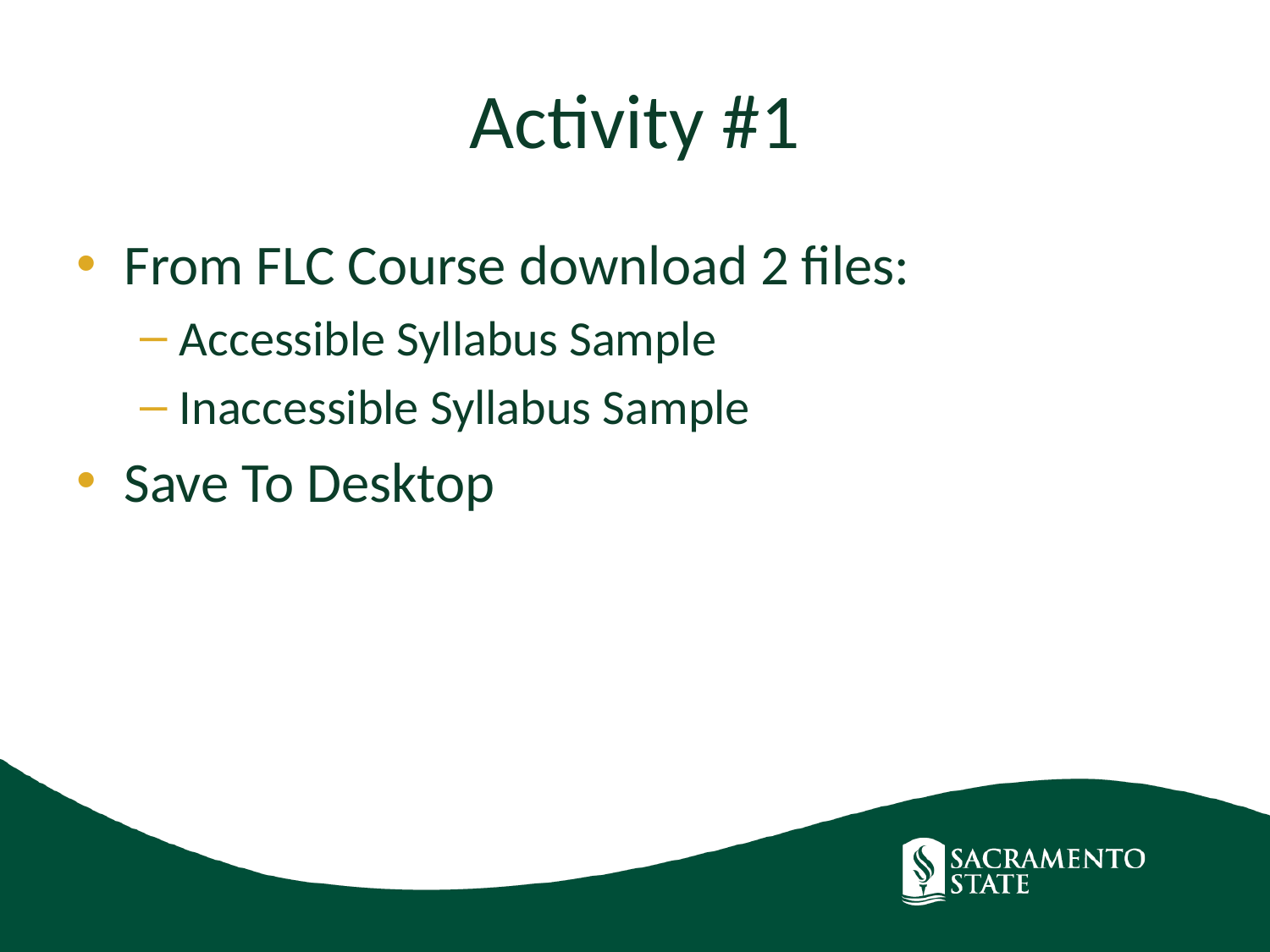

# Activity #1
From FLC Course download 2 files:
Accessible Syllabus Sample
Inaccessible Syllabus Sample
Save To Desktop